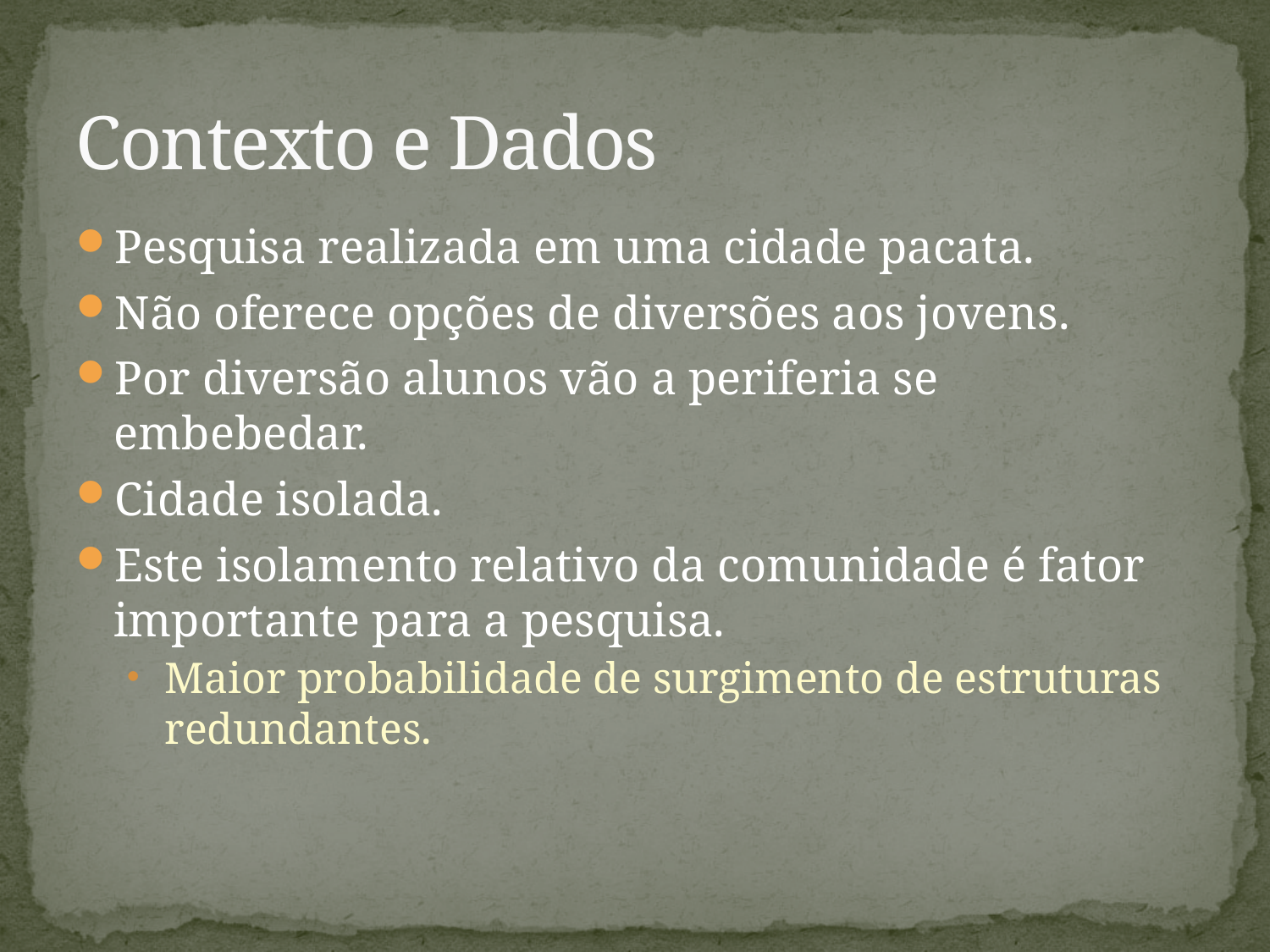

# Contexto e Dados
Pesquisa realizada em uma cidade pacata.
Não oferece opções de diversões aos jovens.
Por diversão alunos vão a periferia se embebedar.
Cidade isolada.
Este isolamento relativo da comunidade é fator importante para a pesquisa.
Maior probabilidade de surgimento de estruturas redundantes.